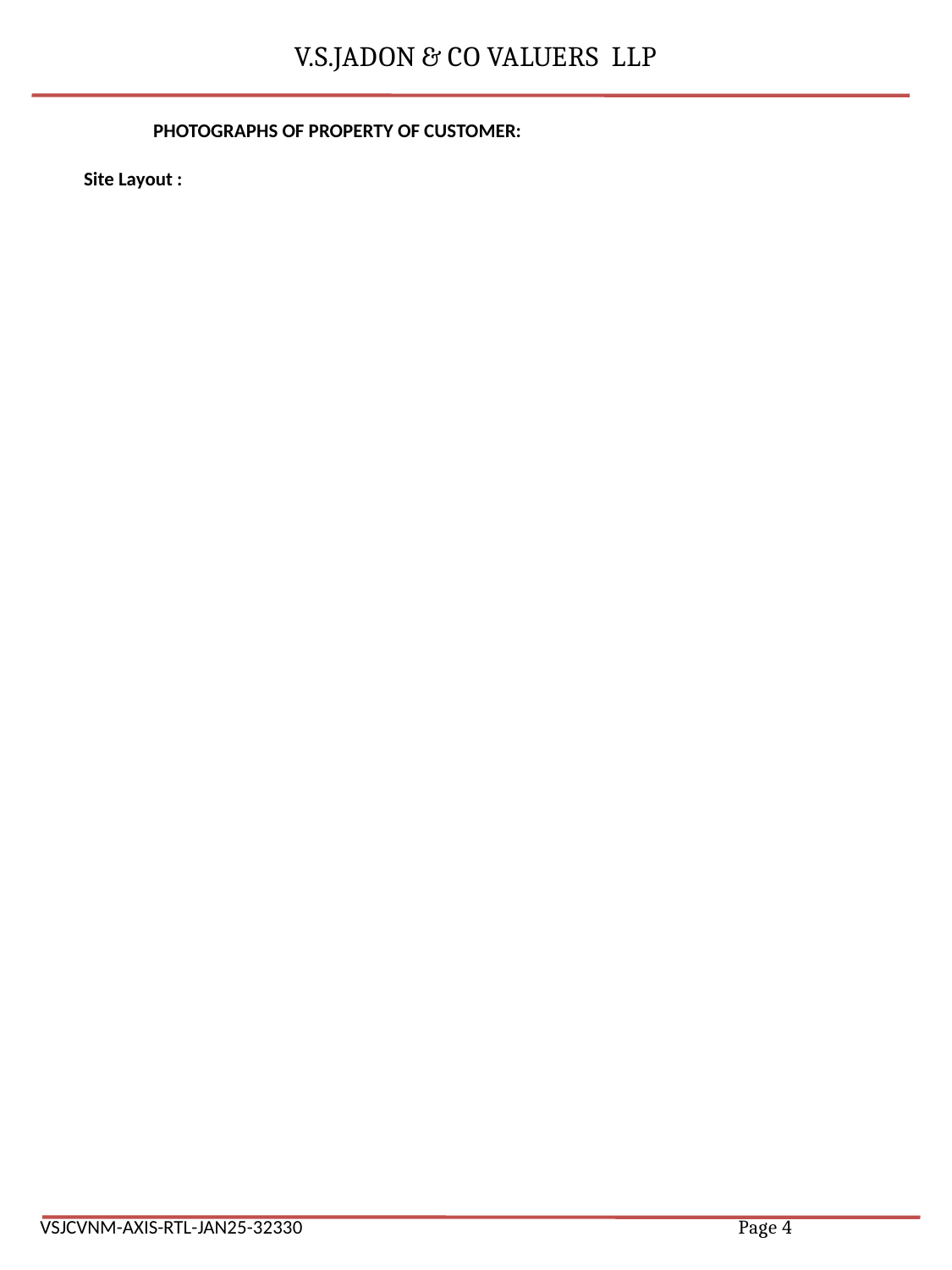

V.S.JADON & CO VALUERS  LLP
PHOTOGRAPHS OF PROPERTY OF CUSTOMER:
Site Layout :

VSJCVNM-AXIS-RTL-JAN25-32330                                                                                                  Page 4